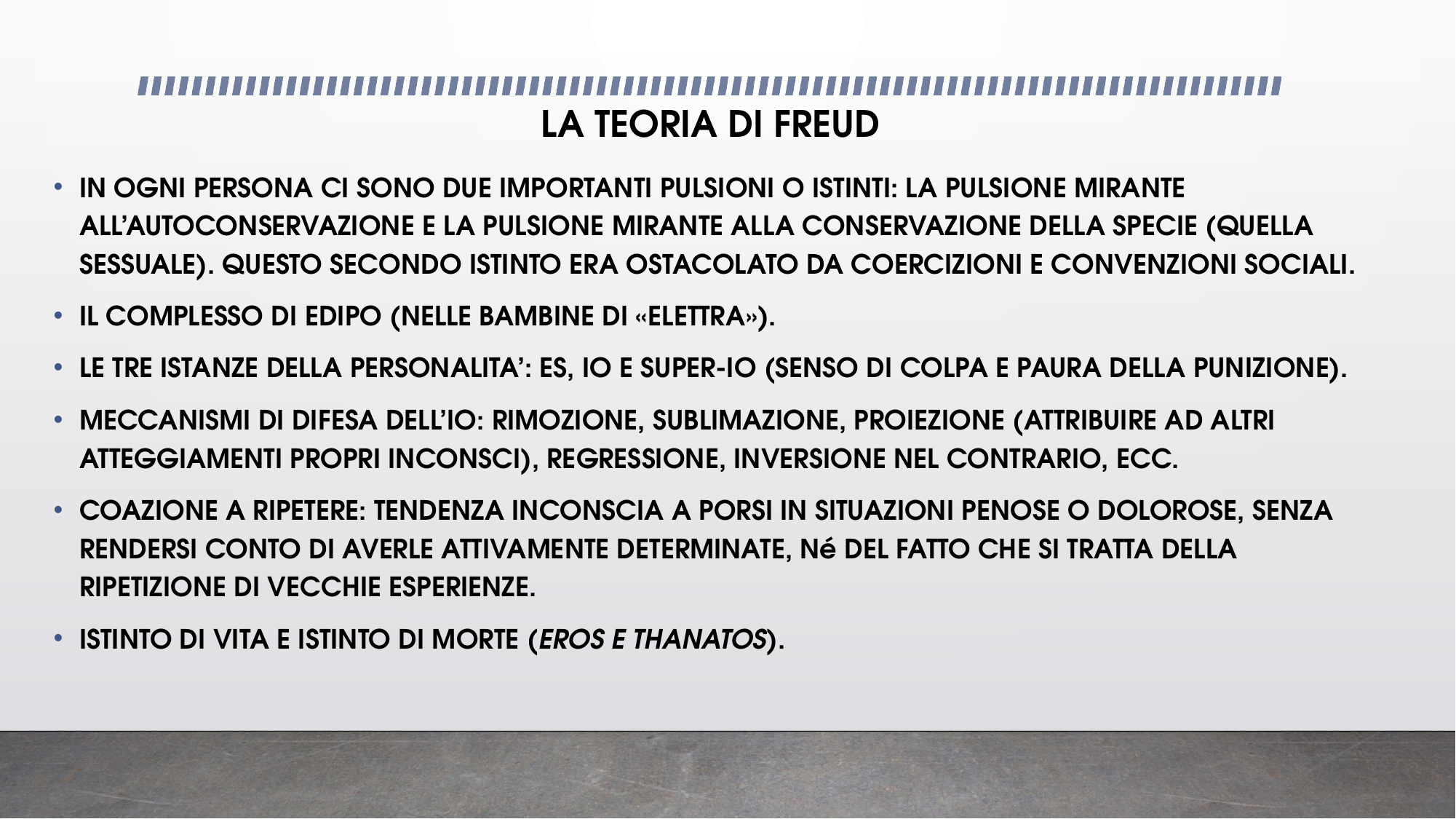

# LA TEORIA DI FREUD
IN OGNI PERSONA CI SONO DUE IMPORTANTI PULSIONI O ISTINTI: LA PULSIONE MIRANTE ALL’AUTOCONSERVAZIONE E LA PULSIONE MIRANTE ALLA CONSERVAZIONE DELLA SPECIE (QUELLA SESSUALE). QUESTO SECONDO ISTINTO ERA OSTACOLATO DA COERCIZIONI E CONVENZIONI SOCIALI.
IL COMPLESSO DI EDIPO (NELLE BAMBINE DI «ELETTRA»).
LE TRE ISTANZE DELLA PERSONALITA’: ES, IO E SUPER-IO (SENSO DI COLPA E PAURA DELLA PUNIZIONE).
MECCANISMI DI DIFESA DELL’IO: RIMOZIONE, SUBLIMAZIONE, PROIEZIONE (ATTRIBUIRE AD ALTRI ATTEGGIAMENTI PROPRI INCONSCI), REGRESSIONE, INVERSIONE NEL CONTRARIO, ECC.
COAZIONE A RIPETERE: TENDENZA INCONSCIA A PORSI IN SITUAZIONI PENOSE O DOLOROSE, SENZA RENDERSI CONTO DI AVERLE ATTIVAMENTE DETERMINATE, Né DEL FATTO CHE SI TRATTA DELLA RIPETIZIONE DI VECCHIE ESPERIENZE.
ISTINTO DI VITA E ISTINTO DI MORTE (EROS E THANATOS).